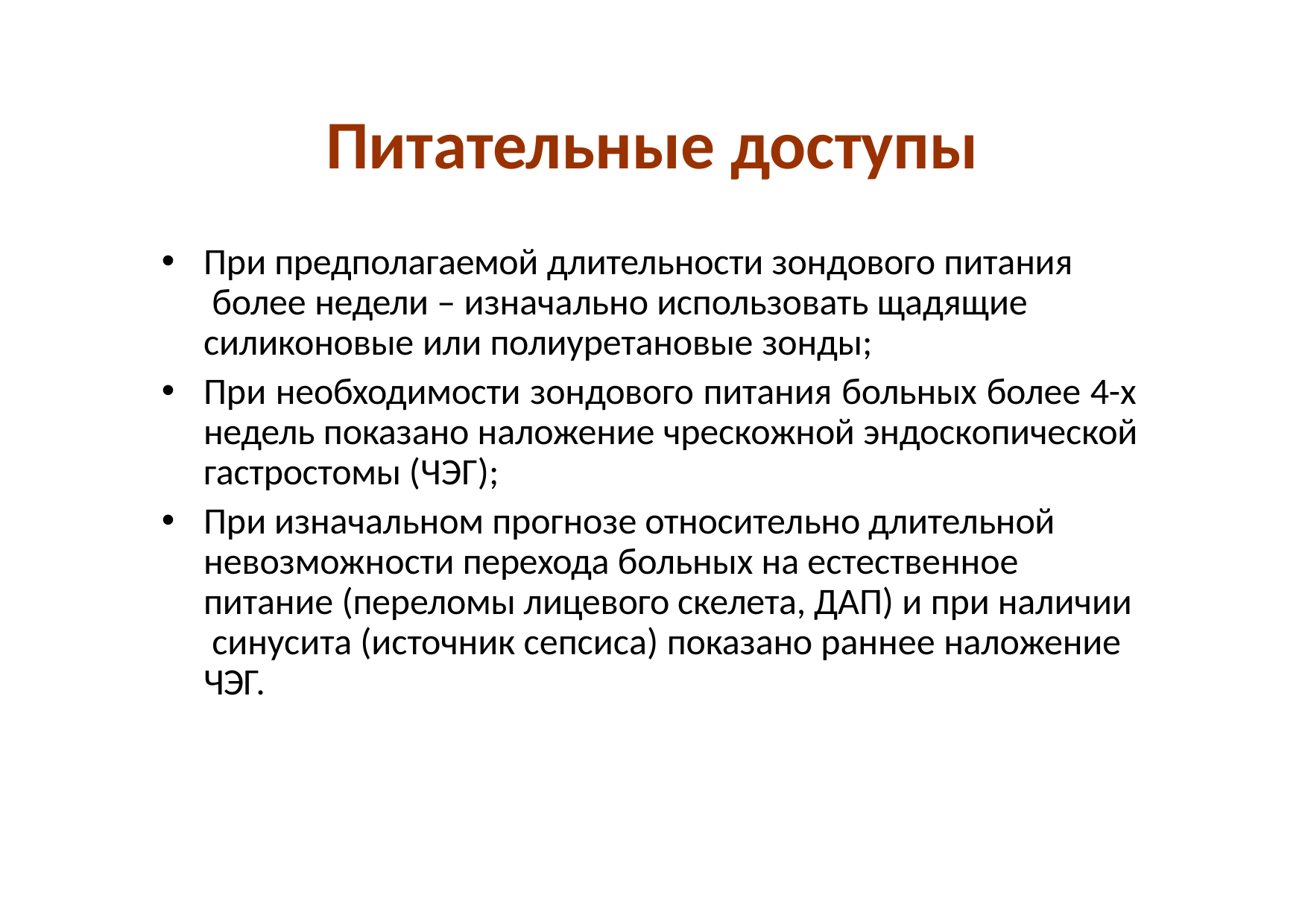

# Питательные доступы
При предполагаемой длительности зондового питания  более недели – изначально использовать щадящие  силиконовые или полиуретановые зонды;
При необходимости зондового питания больных более 4-х  недель показано наложение чрескожной эндоскопической  гастростомы (ЧЭГ);
При изначальном прогнозе относительно длительной  невозможности перехода больных на естественное  питание (переломы лицевого скелета, ДАП) и при наличии  синусита (источник сепсиса) показано раннее наложение  ЧЭГ.